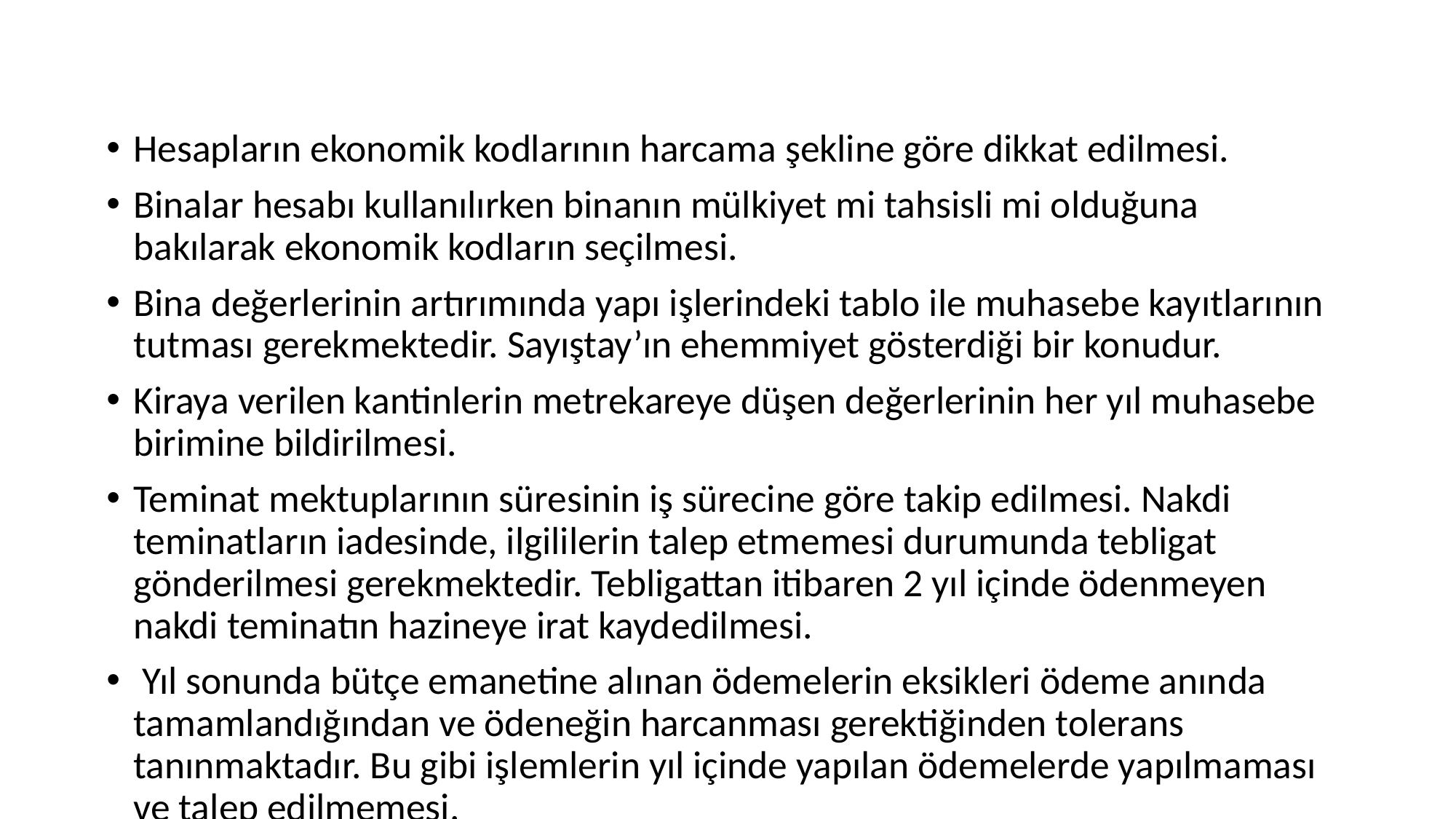

Hesapların ekonomik kodlarının harcama şekline göre dikkat edilmesi.
Binalar hesabı kullanılırken binanın mülkiyet mi tahsisli mi olduğuna bakılarak ekonomik kodların seçilmesi.
Bina değerlerinin artırımında yapı işlerindeki tablo ile muhasebe kayıtlarının tutması gerekmektedir. Sayıştay’ın ehemmiyet gösterdiği bir konudur.
Kiraya verilen kantinlerin metrekareye düşen değerlerinin her yıl muhasebe birimine bildirilmesi.
Teminat mektuplarının süresinin iş sürecine göre takip edilmesi. Nakdi teminatların iadesinde, ilgililerin talep etmemesi durumunda tebligat gönderilmesi gerekmektedir. Tebligattan itibaren 2 yıl içinde ödenmeyen nakdi teminatın hazineye irat kaydedilmesi.
 Yıl sonunda bütçe emanetine alınan ödemelerin eksikleri ödeme anında tamamlandığından ve ödeneğin harcanması gerektiğinden tolerans tanınmaktadır. Bu gibi işlemlerin yıl içinde yapılan ödemelerde yapılmaması ve talep edilmemesi.